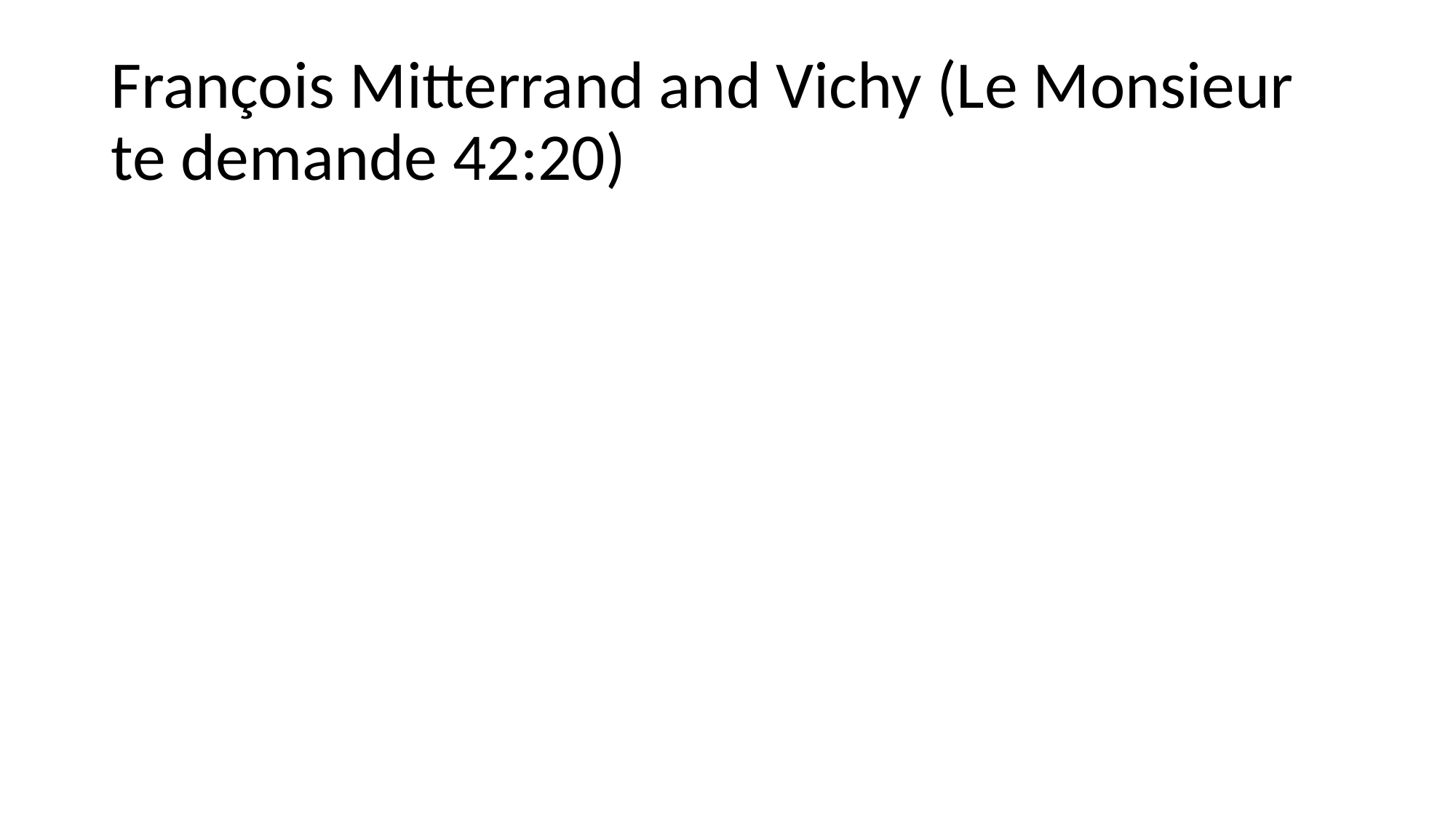

# François Mitterrand and Vichy (Le Monsieur te demande 42:20)